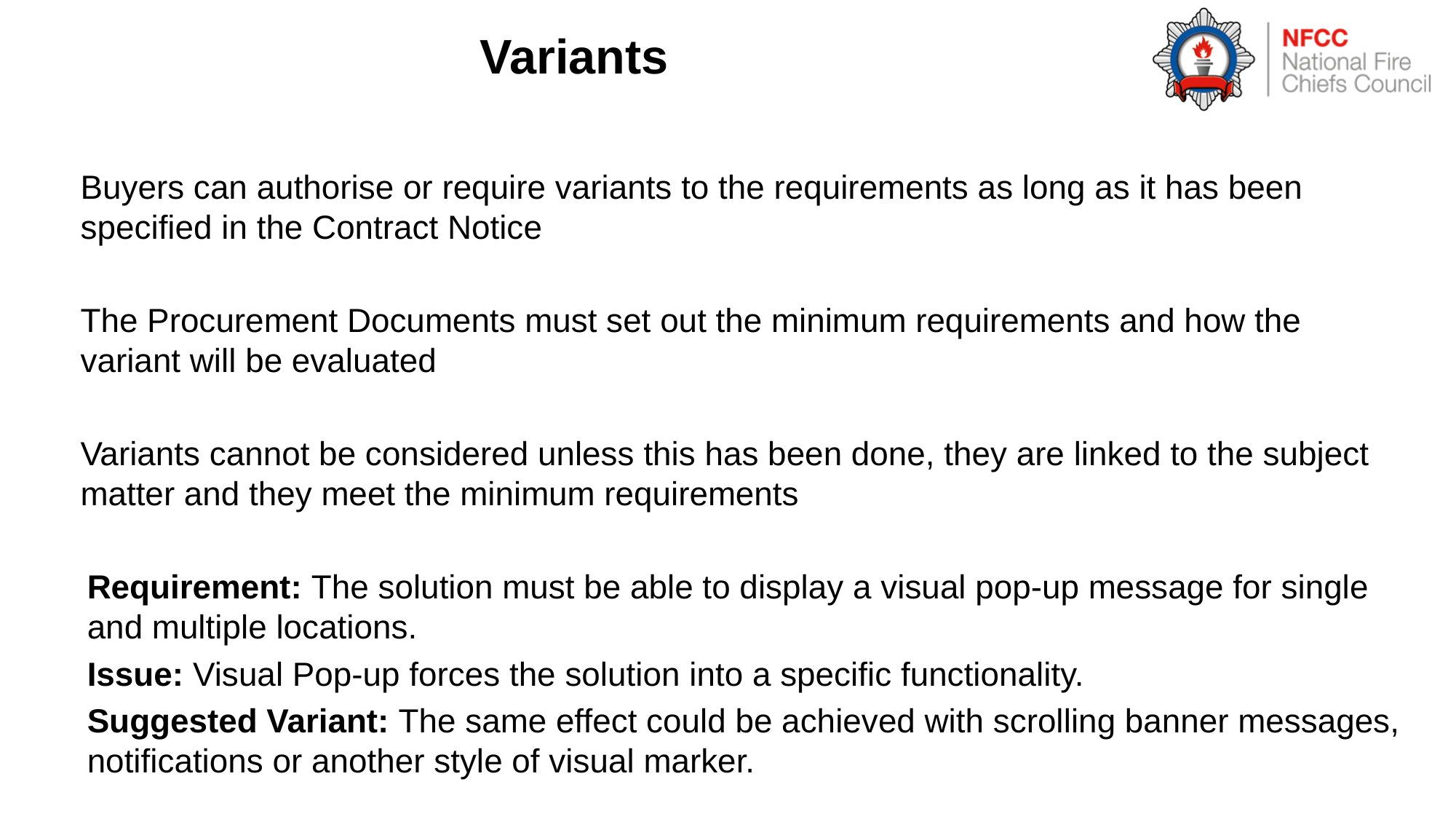

# Variants
	Buyers can authorise or require variants to the requirements as long as it has been specified in the Contract Notice

	The Procurement Documents must set out the minimum requirements and how the variant will be evaluated

	Variants cannot be considered unless this has been done, they are linked to the subject matter and they meet the minimum requirements

Requirement: The solution must be able to display a visual pop-up message for single and multiple locations.
Issue: Visual Pop-up forces the solution into a specific functionality.
Suggested Variant: The same effect could be achieved with scrolling banner messages, notifications or another style of visual marker.